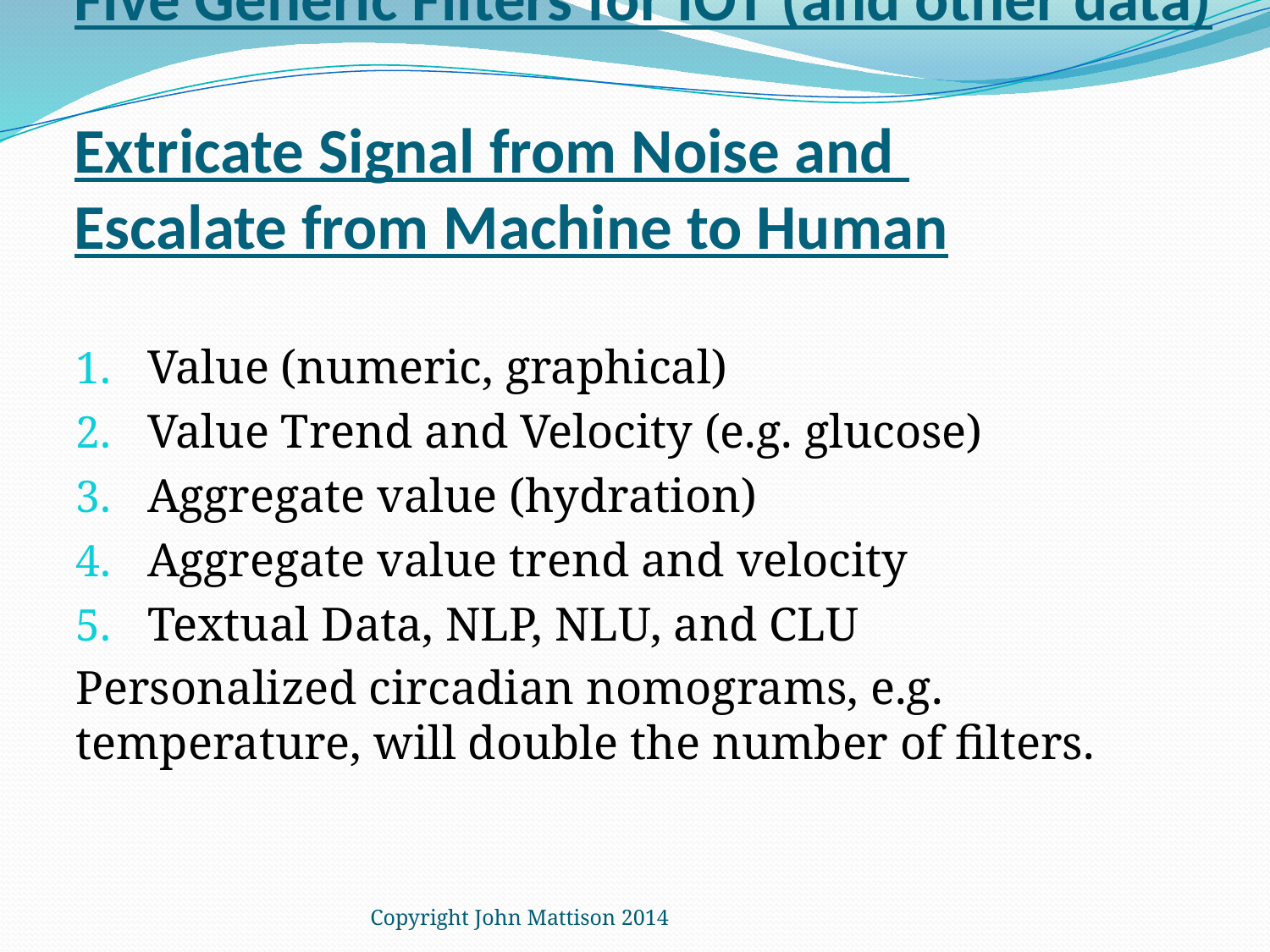

# Five Generic Filters for IOT (and other data) Extricate Signal from Noise and Escalate from Machine to Human
Value (numeric, graphical)
Value Trend and Velocity (e.g. glucose)
Aggregate value (hydration)
Aggregate value trend and velocity
Textual Data, NLP, NLU, and CLU
Personalized circadian nomograms, e.g. temperature, will double the number of filters.

Copyright John Mattison 2014